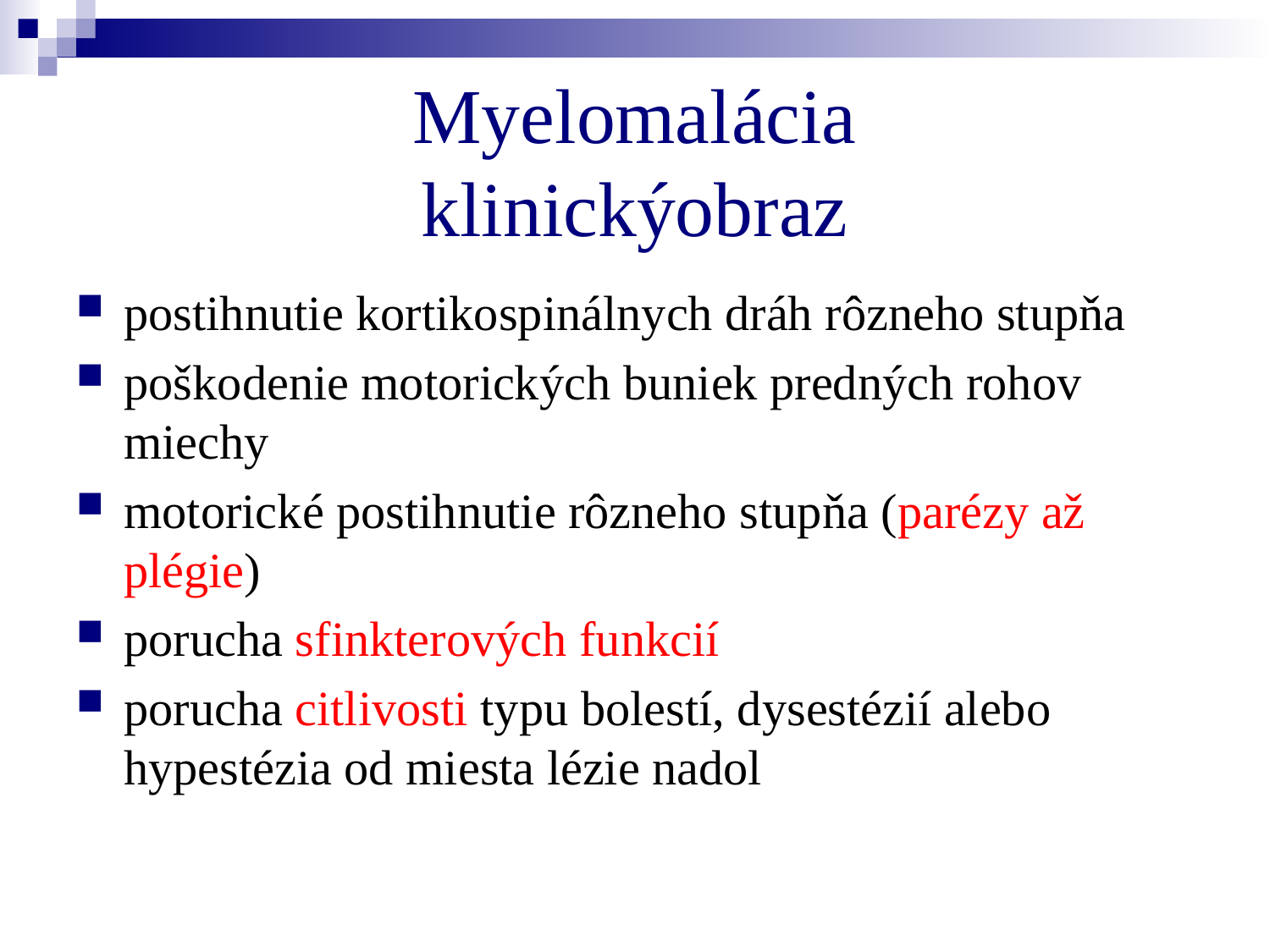

# Myelomalácia klinickýobraz
postihnutie kortikospinálnych dráh rôzneho stupňa
poškodenie motorických buniek predných rohov miechy
motorické postihnutie rôzneho stupňa (parézy až plégie)
porucha sfinkterových funkcií
porucha citlivosti typu bolestí, dysestézií alebo hypestézia od miesta lézie nadol